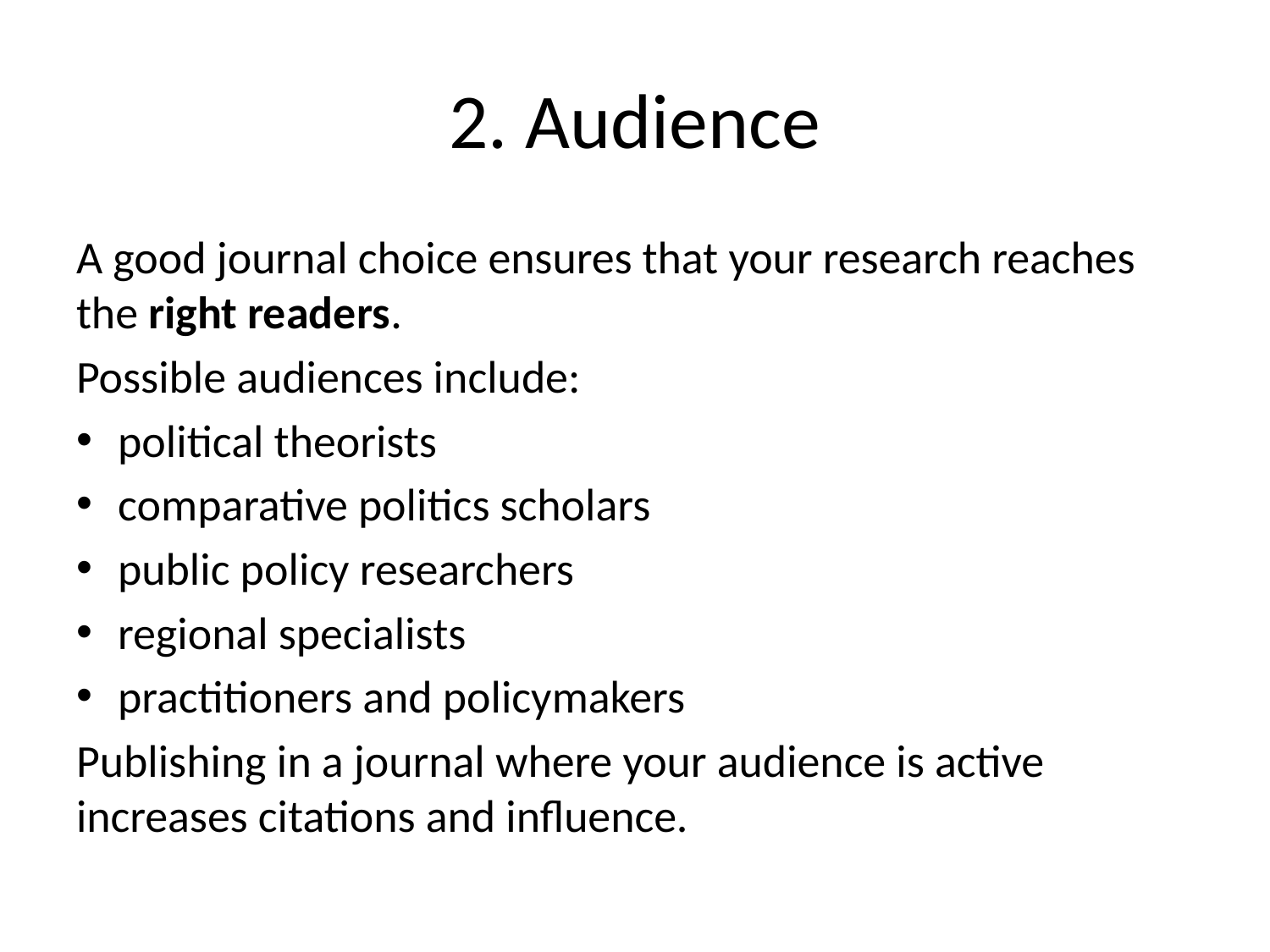

# 2. Audience
A good journal choice ensures that your research reaches the right readers.
Possible audiences include:
political theorists
comparative politics scholars
public policy researchers
regional specialists
practitioners and policymakers
Publishing in a journal where your audience is active increases citations and influence.